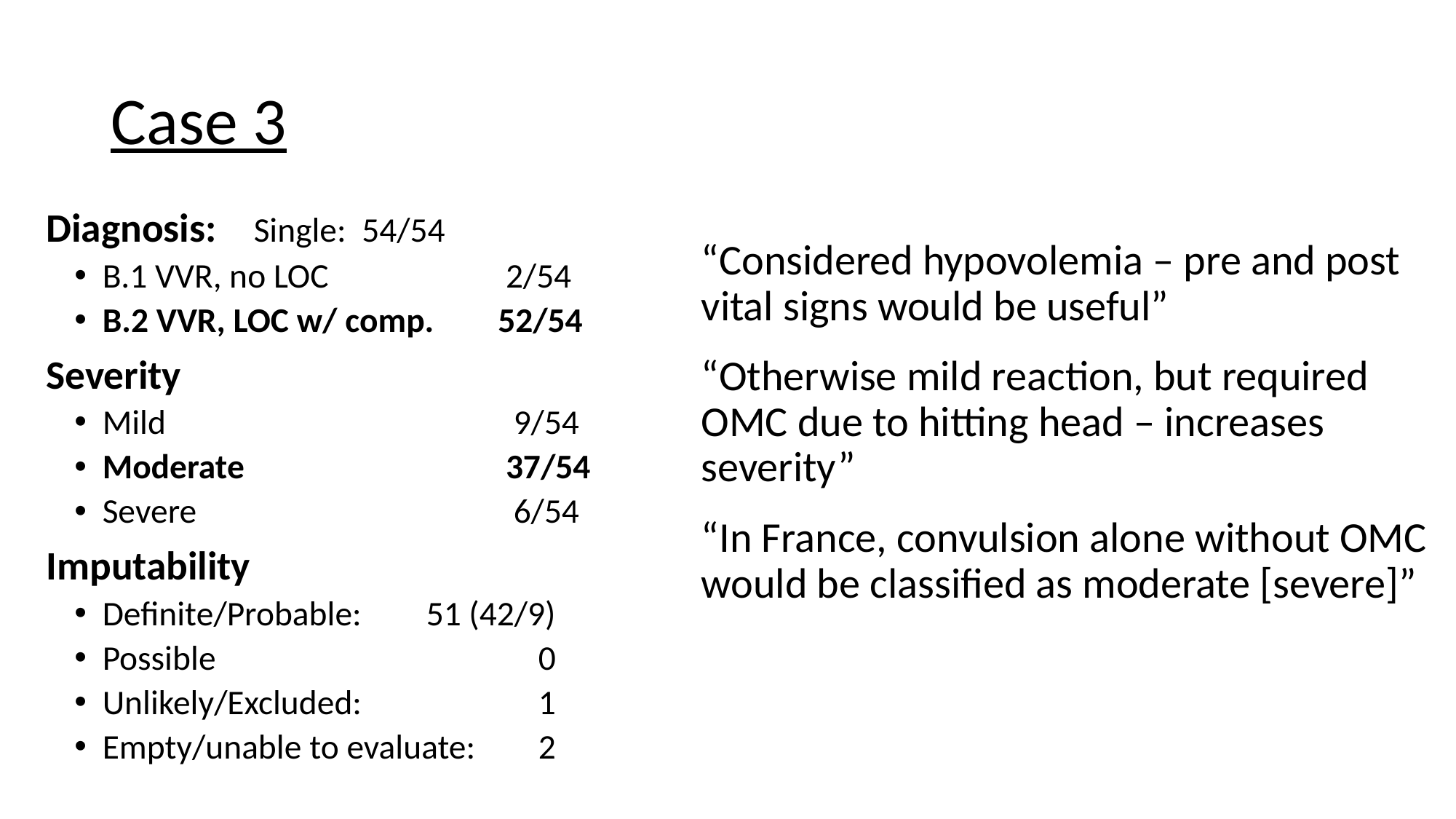

# Case 3

“Considered hypovolemia – pre and post vital signs would be useful”
“Otherwise mild reaction, but required OMC due to hitting head – increases severity”
“In France, convulsion alone without OMC would be classified as moderate [severe]”

Diagnosis:	Single:  54/54
B.1 VVR, no LOC	 2/54
B.2 VVR, LOC w/ comp.	52/54
Severity
Mild	  9/54
Moderate	 37/54
Severe	  6/54
Imputability
Definite/Probable:	51 (42/9)
Possible	0
Unlikely/Excluded:	1
Empty/unable to evaluate: 	2